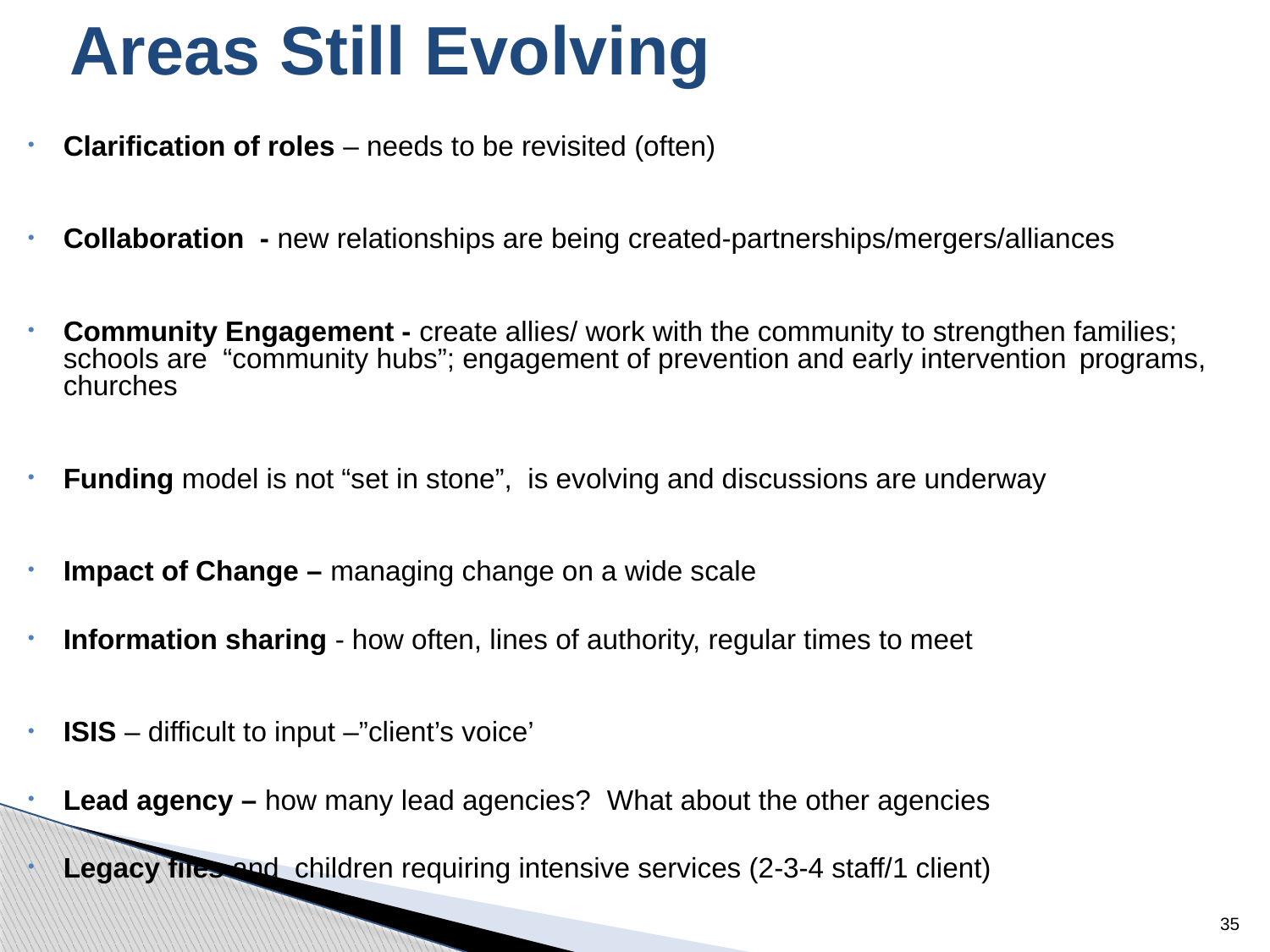

# Areas Still Evolving

Clarification of roles – needs to be revisited (often)

Collaboration  - new relationships are being created-partnerships/mergers/alliances

Community Engagement - create allies/ work with the community to strengthen families; 	schools are  “community hubs”; engagement of prevention and early intervention 	programs, churches

Funding model is not “set in stone”,  is evolving and discussions are underway

Impact of Change – managing change on a wide scale

Information sharing - how often, lines of authority, regular times to meet

ISIS – difficult to input –”client’s voice’

Lead agency – how many lead agencies?  What about the other agencies

Legacy files and  children requiring intensive services (2-3-4 staff/1 client)

35